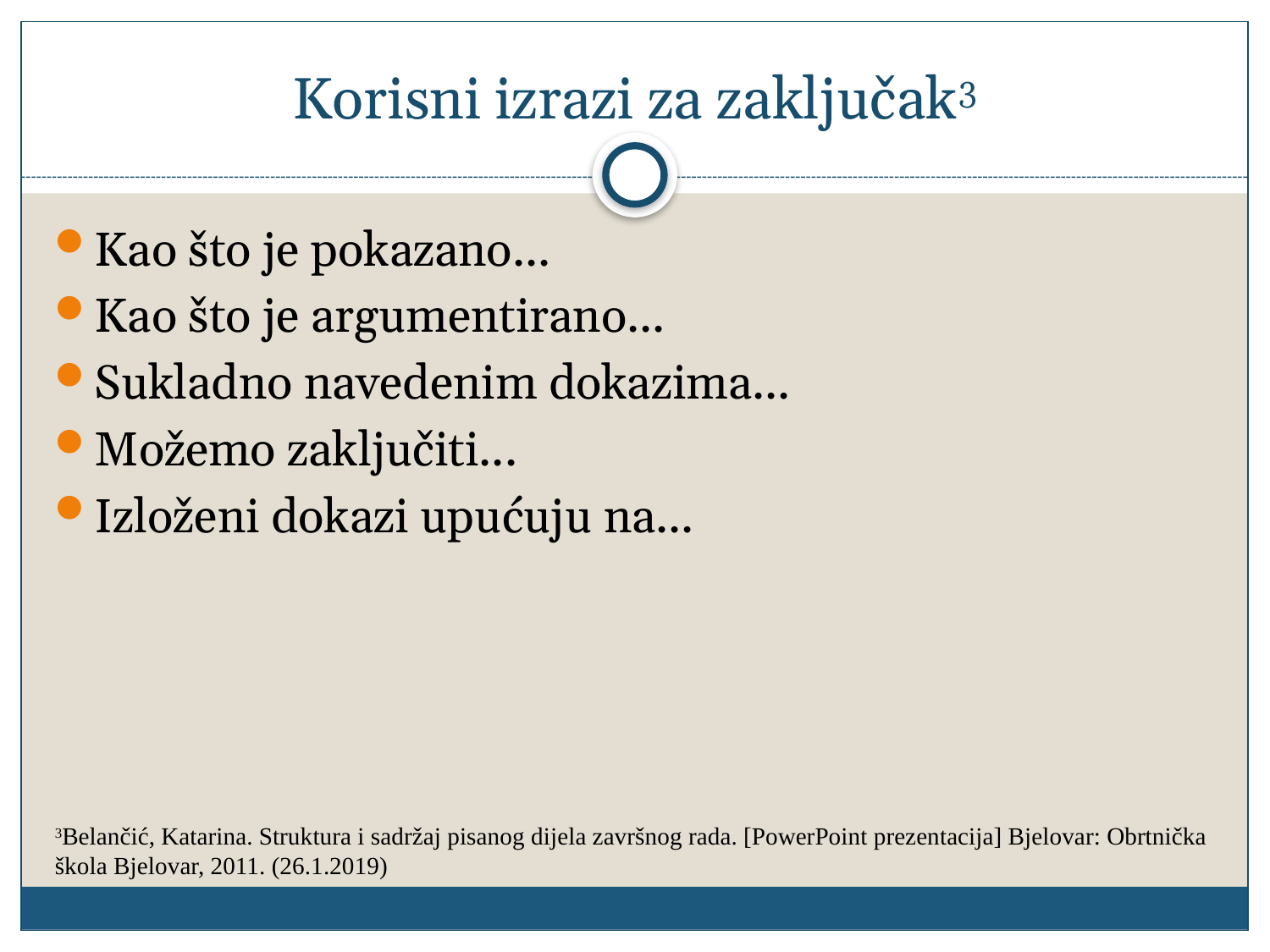

# Korisni izrazi za zaključak3
Kao što je pokazano...
Kao što je argumentirano...
Sukladno navedenim dokazima...
Možemo zaključiti...
Izloženi dokazi upućuju na...

3Belančić, Katarina. Struktura i sadržaj pisanog dijela završnog rada. [PowerPoint prezentacija] Bjelovar: Obrtnička škola Bjelovar, 2011. (26.1.2019)